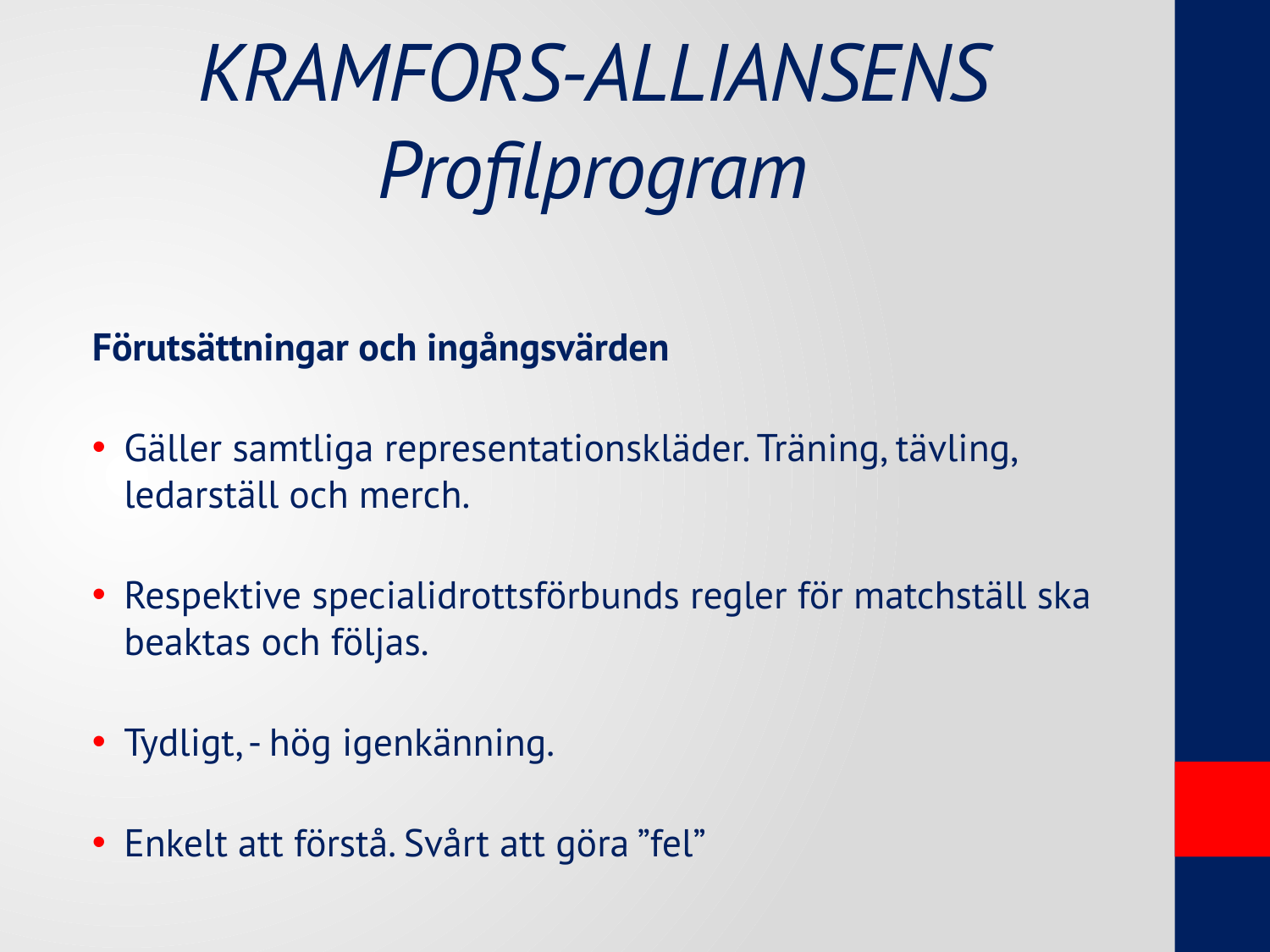

# KRAMFORS-ALLIANSENS Profilprogram
Förutsättningar och ingångsvärden
Gäller samtliga representationskläder. Träning, tävling, ledarställ och merch.
Respektive specialidrottsförbunds regler för matchställ ska
beaktas och följas.
Tydligt, - hög igenkänning.
Enkelt att förstå. Svårt att göra ”fel”